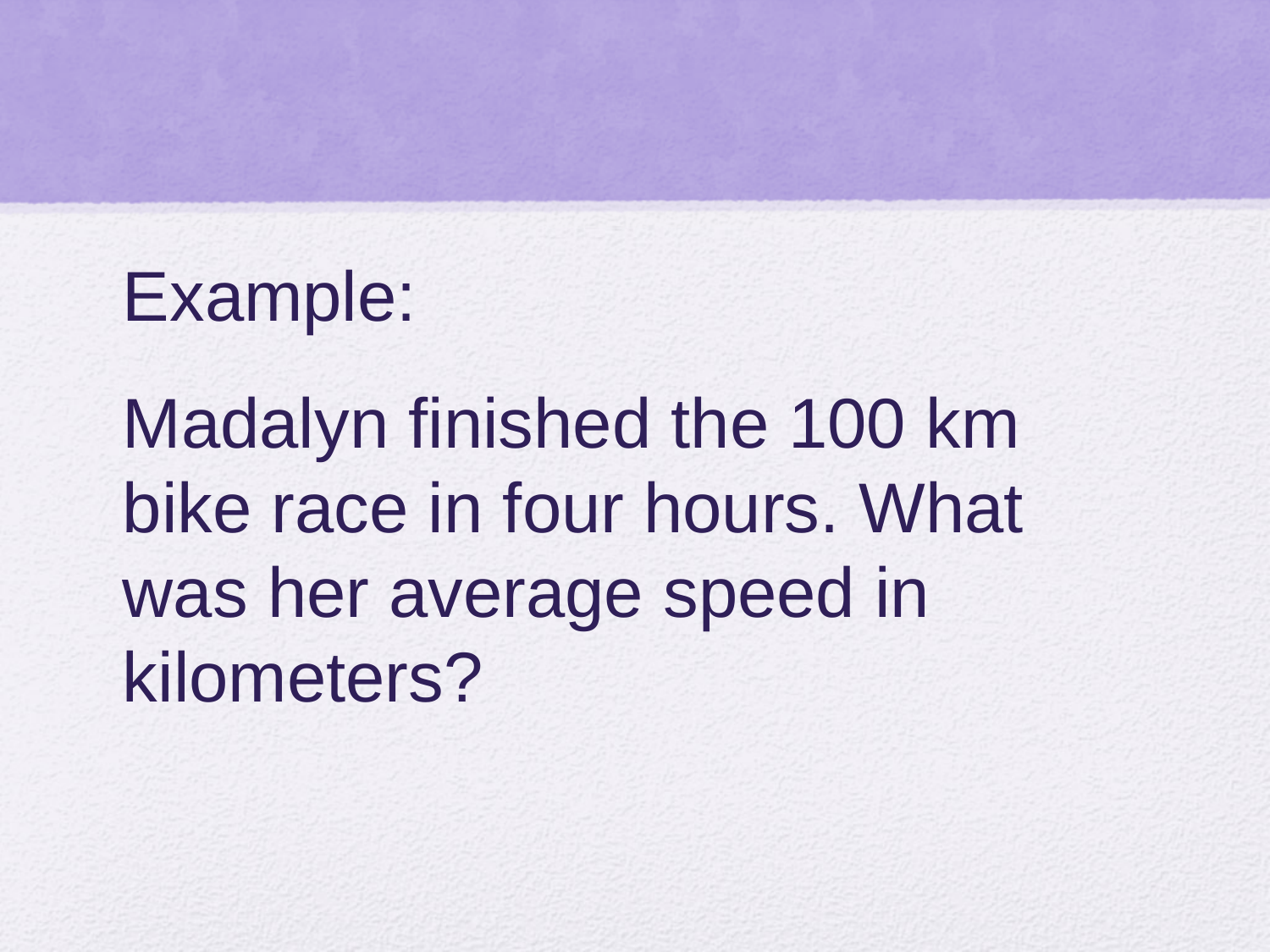

Example:
Madalyn finished the 100 km bike race in four hours. What was her average speed in kilometers?